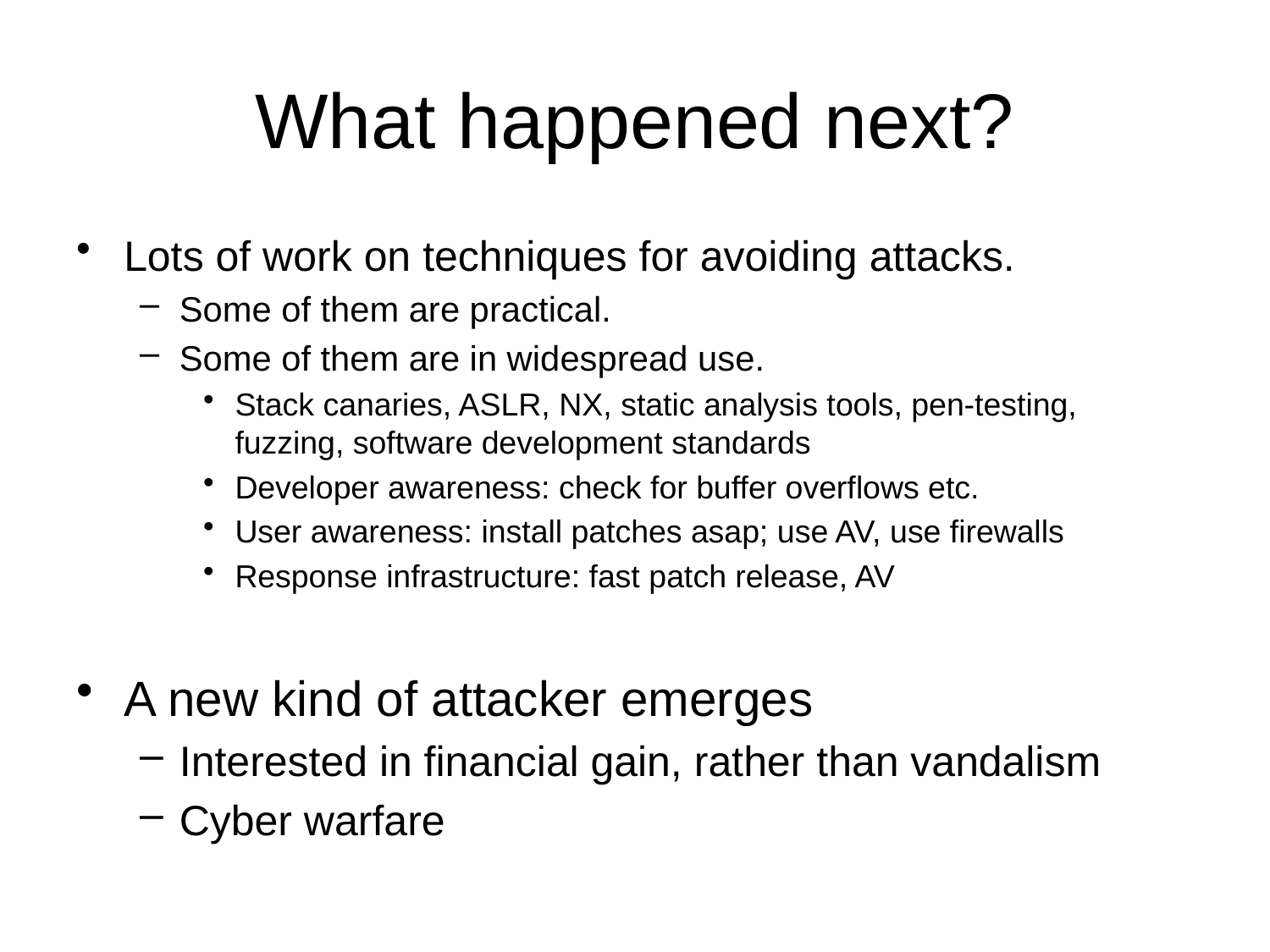

# What happened next?
Lots of work on techniques for avoiding attacks.
Some of them are practical.
Some of them are in widespread use.
Stack canaries, ASLR, NX, static analysis tools, pen-testing, fuzzing, software development standards
Developer awareness: check for buffer overflows etc.
User awareness: install patches asap; use AV, use firewalls
Response infrastructure: fast patch release, AV

A new kind of attacker emerges
Interested in financial gain, rather than vandalism
Cyber warfare